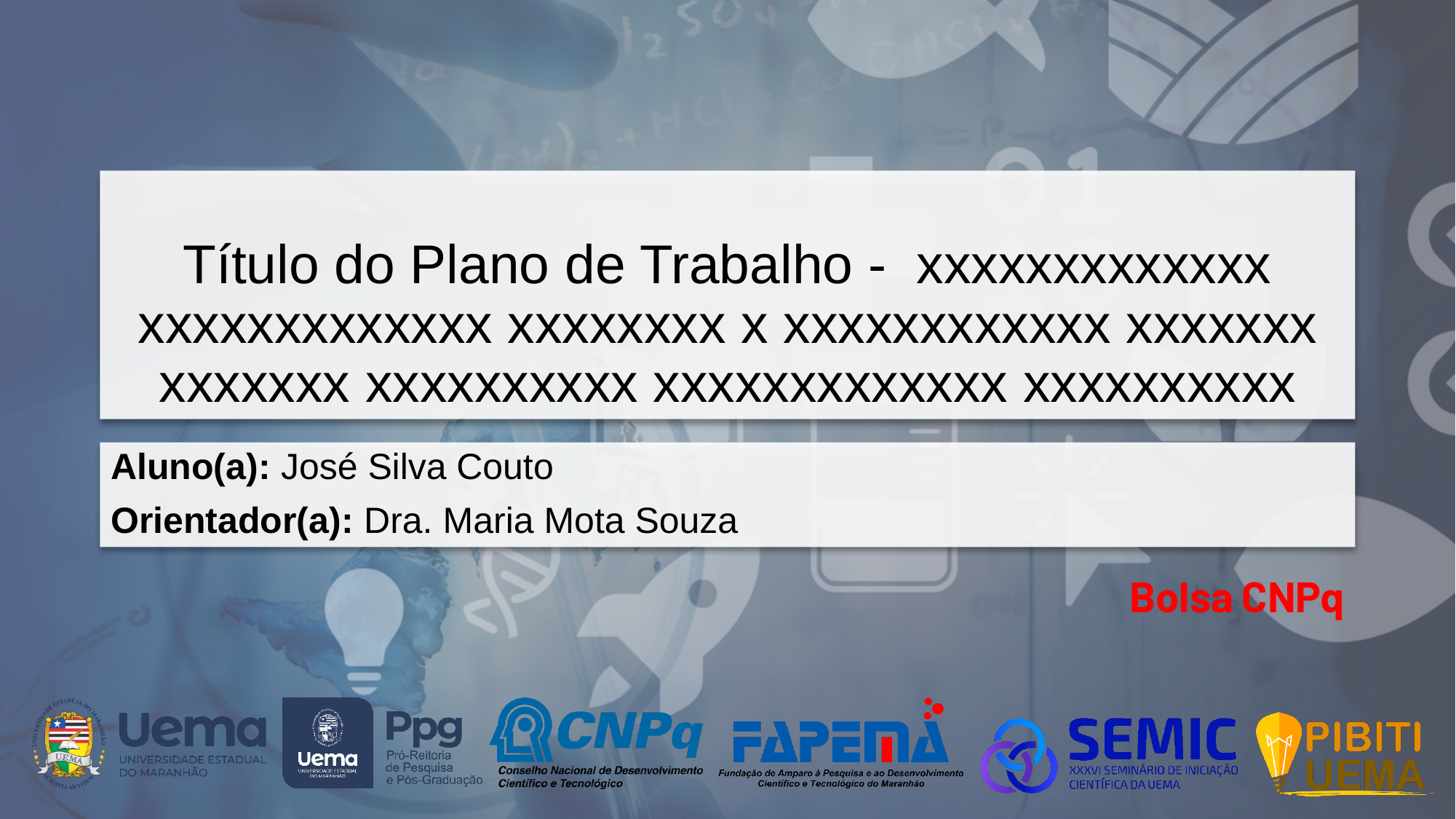

# Título do Plano de Trabalho -  xxxxxxxxxxxxx xxxxxxxxxxxxx xxxxxxxx x xxxxxxxxxxxx xxxxxxx xxxxxxx xxxxxxxxxx xxxxxxxxxxxxx xxxxxxxxxx
Aluno(a): José Silva Couto
Orientador(a): Dra. Maria Mota Souza
Bolsa CNPq